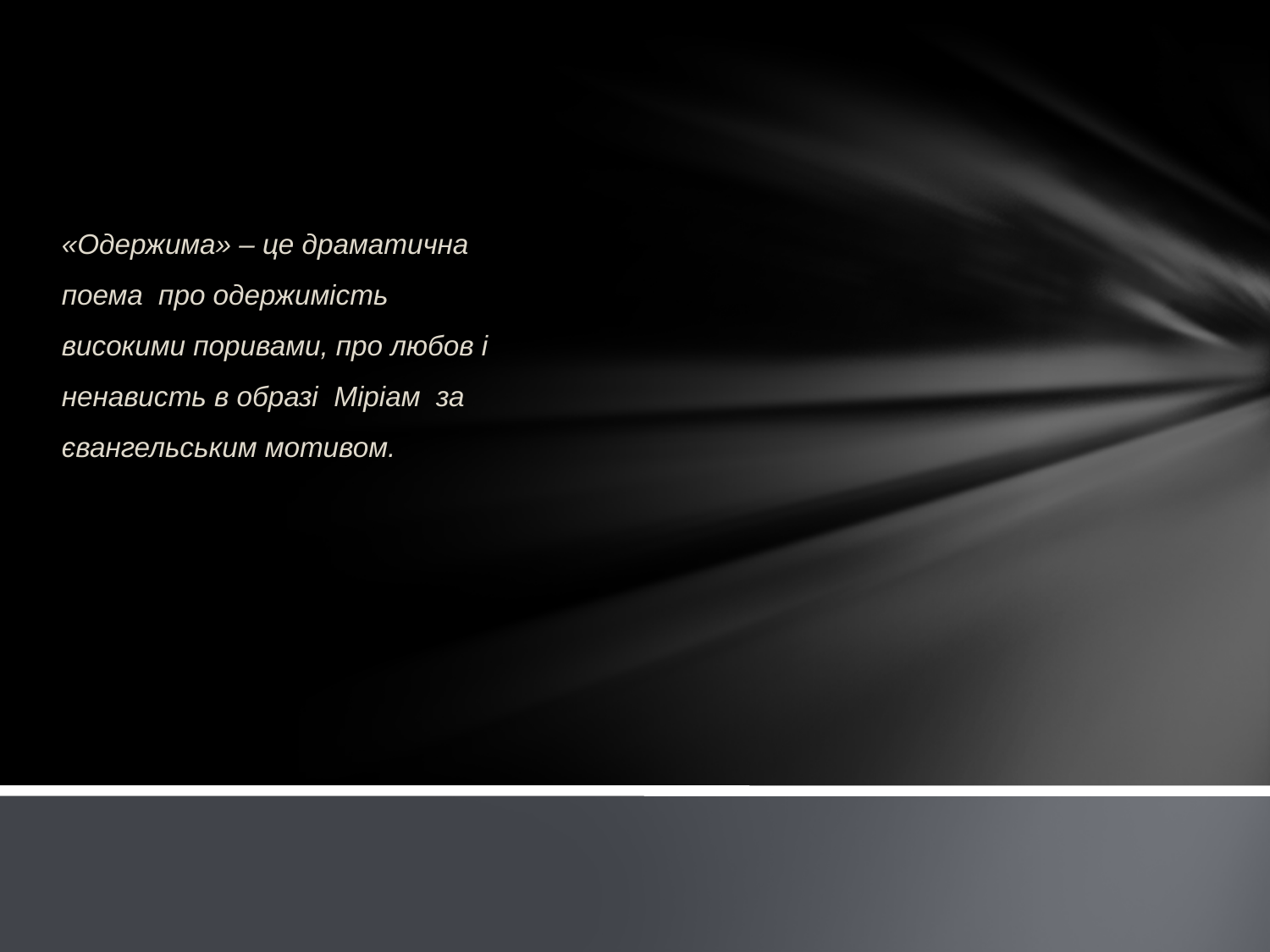

#
«Одержима» – це драматична поема  про одержимість високими поривами, про любов і ненависть в образі  Міріам  за євангельським мотивом.